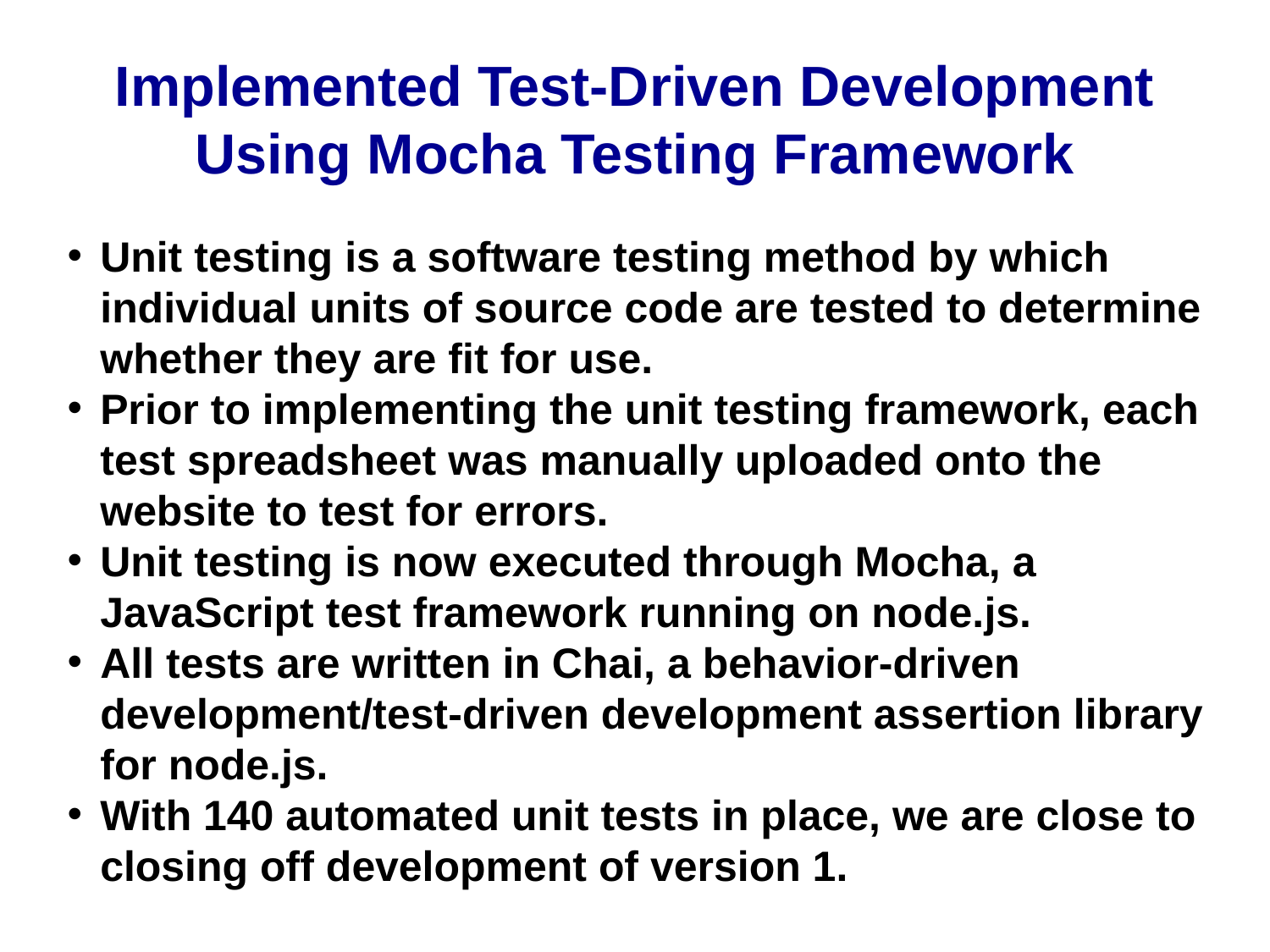

# Implemented Test-Driven Development Using Mocha Testing Framework
Unit testing is a software testing method by which individual units of source code are tested to determine whether they are fit for use.
Prior to implementing the unit testing framework, each test spreadsheet was manually uploaded onto the website to test for errors.
Unit testing is now executed through Mocha, a JavaScript test framework running on node.js.
All tests are written in Chai, a behavior-driven development/test-driven development assertion library for node.js.
With 140 automated unit tests in place, we are close to closing off development of version 1.